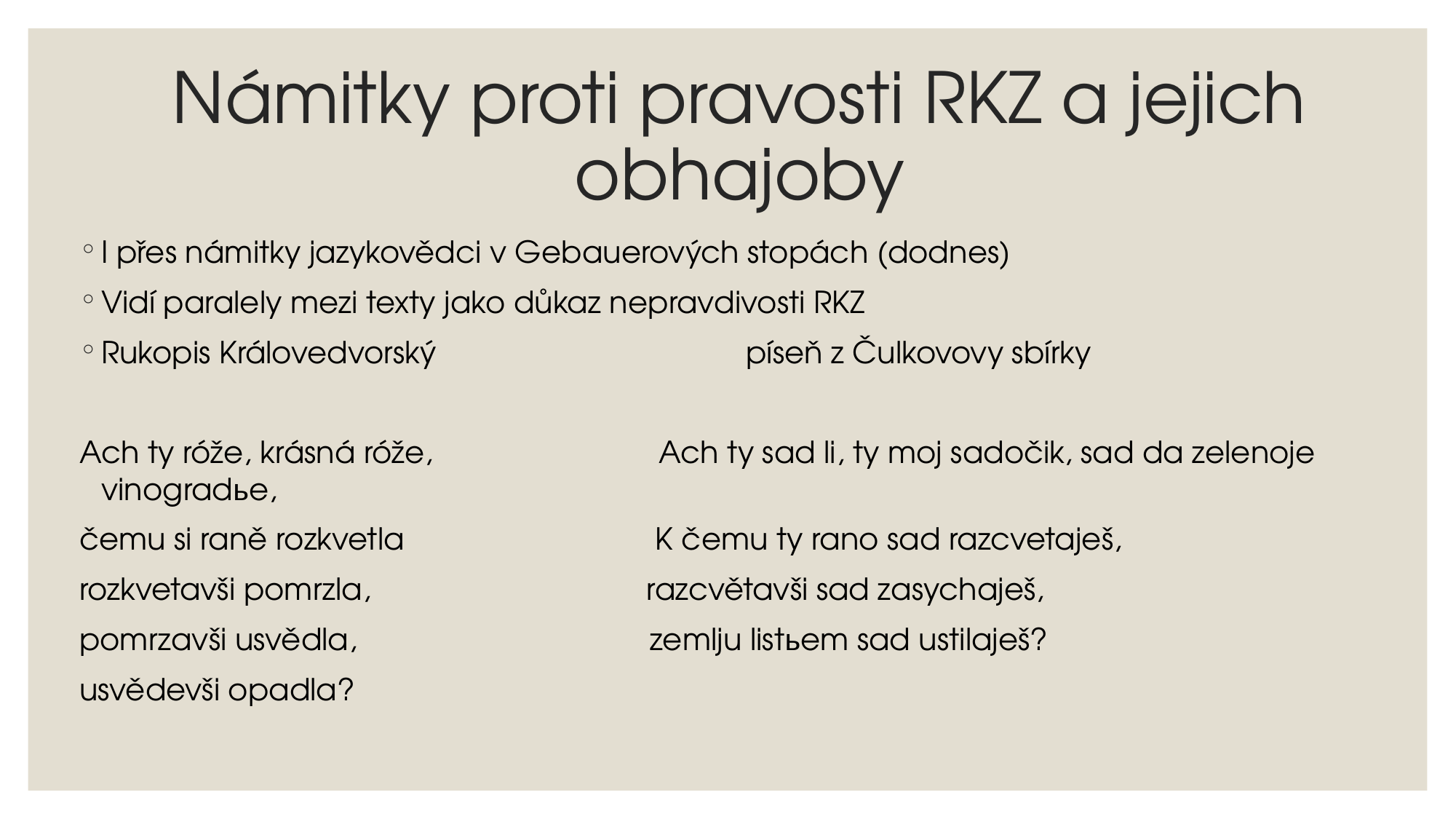

# Námitky proti pravosti RKZ a jejich obhajoby
I přes námitky jazykovědci v Gebauerových stopách (dodnes)
Vidí paralely mezi texty jako důkaz nepravdivosti RKZ
Rukopis Královedvorský                                     píseň z Čulkovovy sbírky

Ach ty róže, krásná róže,                           Ach ty sad li, ty moj sadočik, sad da zelenoje vinogradьe,
čemu si raně rozkvetla                              K čemu ty rano sad razcvetaješ,
rozkvetavši pomrzla,                                 razcvětavši sad zasychaješ,
pomrzavši usvědla,                                   zemlju listьem sad ustilaješ?
usvědevši opadla?